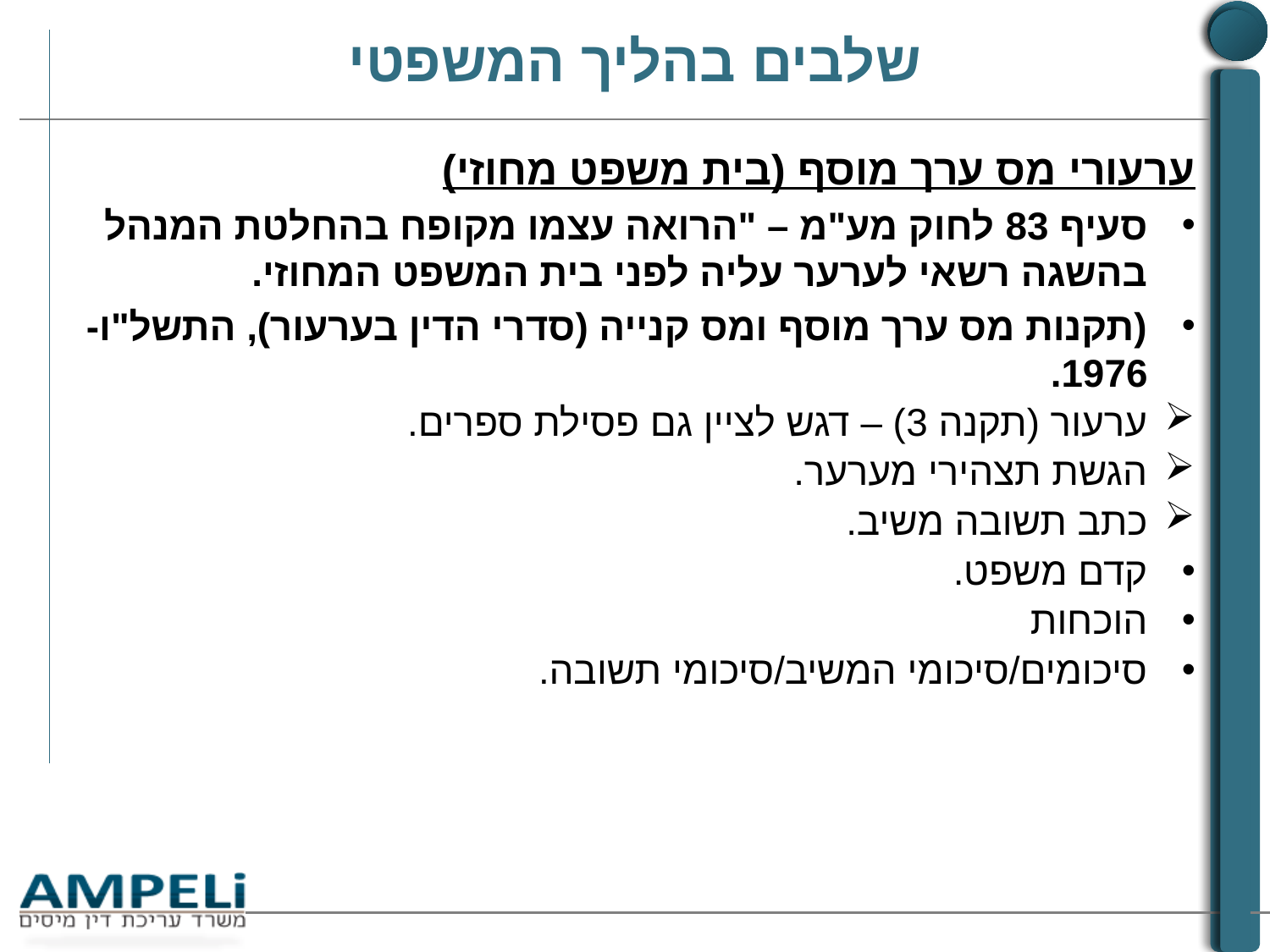

# שלבים בהליך המשפטי
ערעורי מס ערך מוסף (בית משפט מחוזי)
סעיף 83 לחוק מע"מ – "הרואה עצמו מקופח בהחלטת המנהל בהשגה רשאי לערער עליה לפני בית המשפט המחוזי.
(תקנות מס ערך מוסף ומס קנייה (סדרי הדין בערעור), התשל"ו- 1976.
ערעור (תקנה 3) – דגש לציין גם פסילת ספרים.
הגשת תצהירי מערער.
כתב תשובה משיב.
קדם משפט.
הוכחות
סיכומים/סיכומי המשיב/סיכומי תשובה.